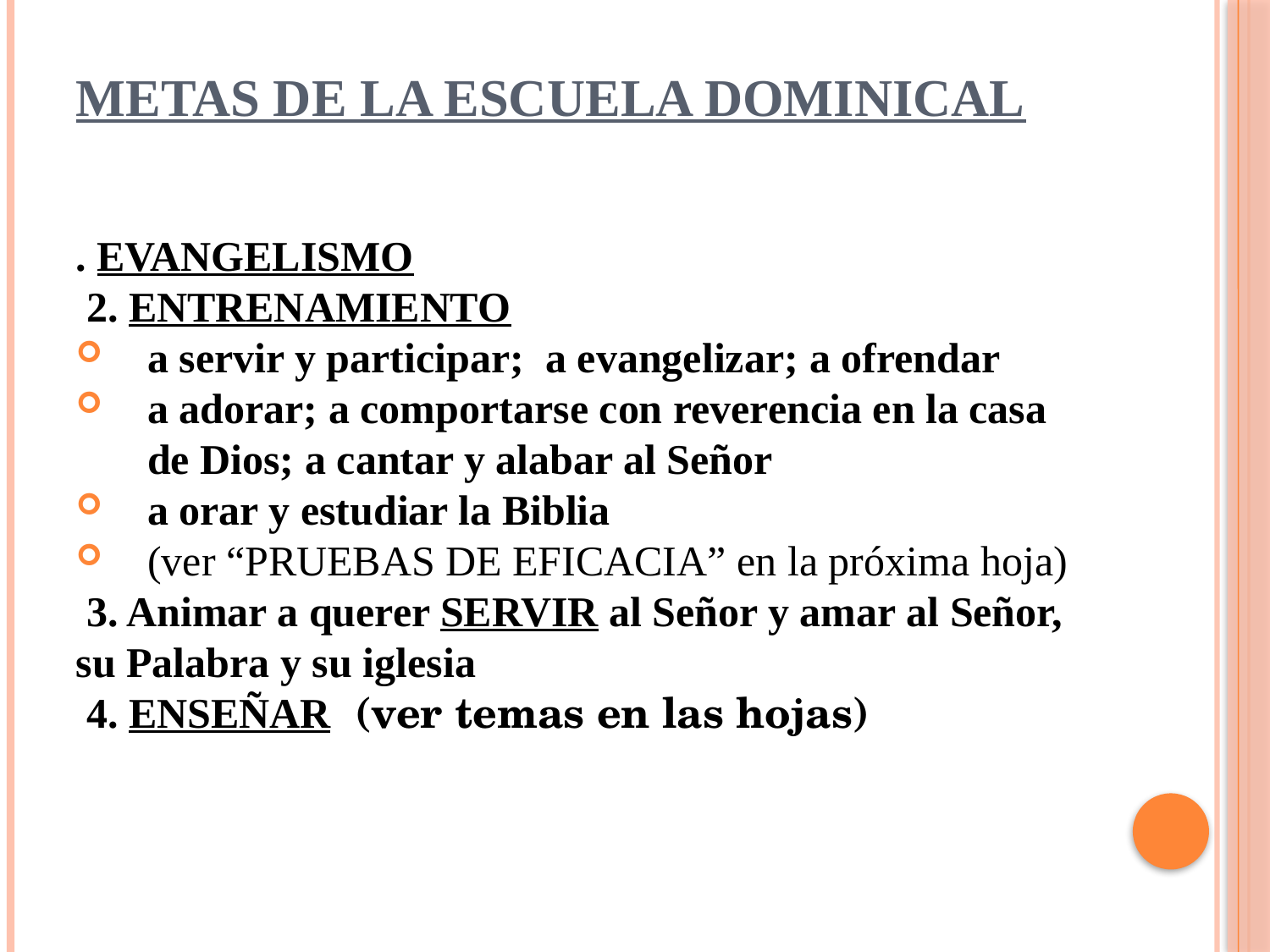

# Metas de la Escuela Dominical
. EVANGELISMO
 2. ENTRENAMIENTO
a servir y participar;  a evangelizar; a ofrendar
a adorar; a comportarse con reverencia en la casa de Dios; a cantar y alabar al Señor
a orar y estudiar la Biblia
(ver “PRUEBAS DE EFICACIA” en la próxima hoja)
 3. Animar a querer SERVIR al Señor y amar al Señor, su Palabra y su iglesia
 4. ENSEÑAR  (ver temas en las hojas)